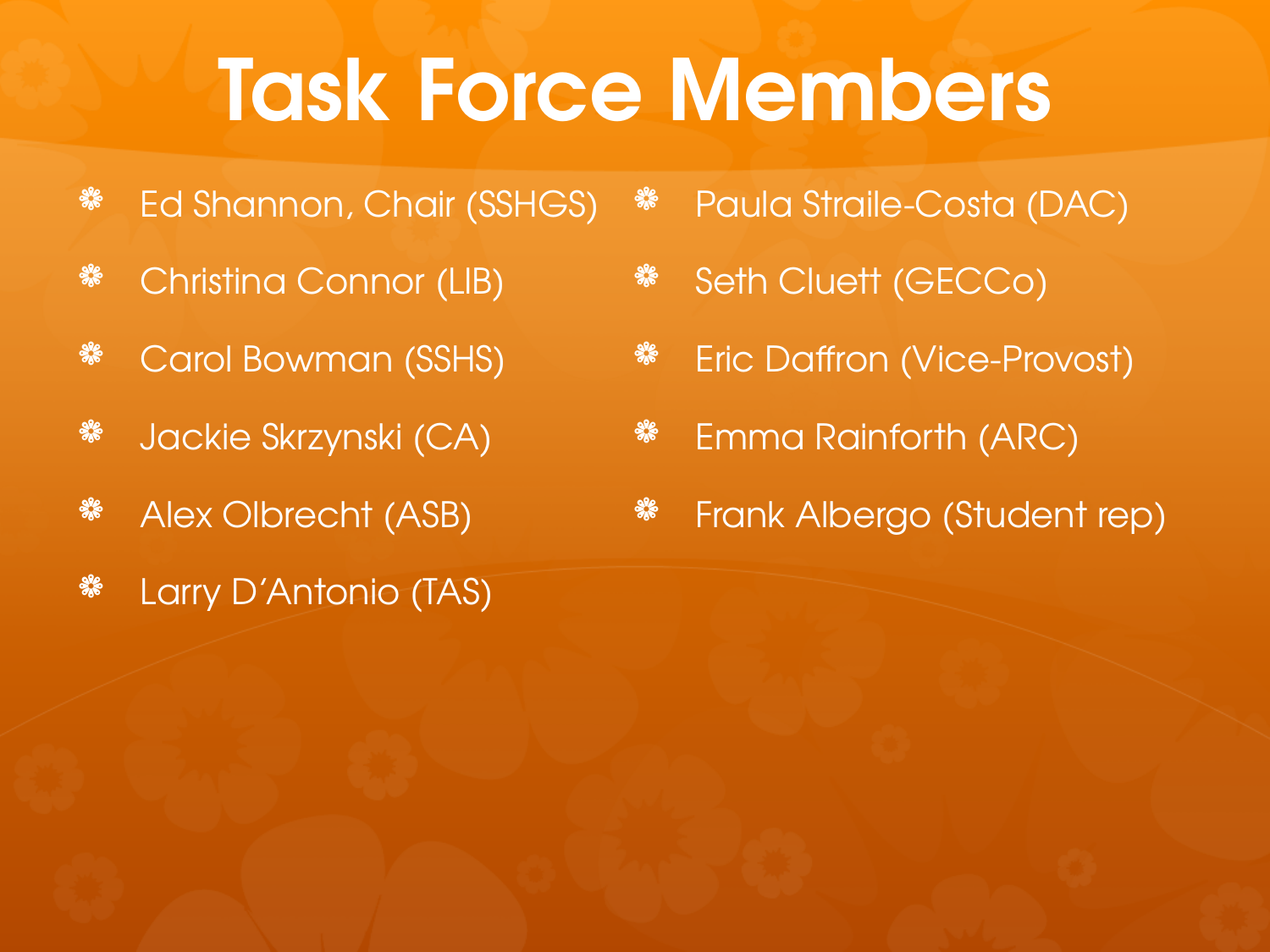

# Task Force Members
Ed Shannon, Chair (SSHGS)
Christina Connor (LIB)
Carol Bowman (SSHS)
Jackie Skrzynski (CA)
Alex Olbrecht (ASB)
Larry D’Antonio (TAS)

Paula Straile-Costa (DAC)
Seth Cluett (GECCo)
Eric Daffron (Vice-Provost)
Emma Rainforth (ARC)
Frank Albergo (Student rep)